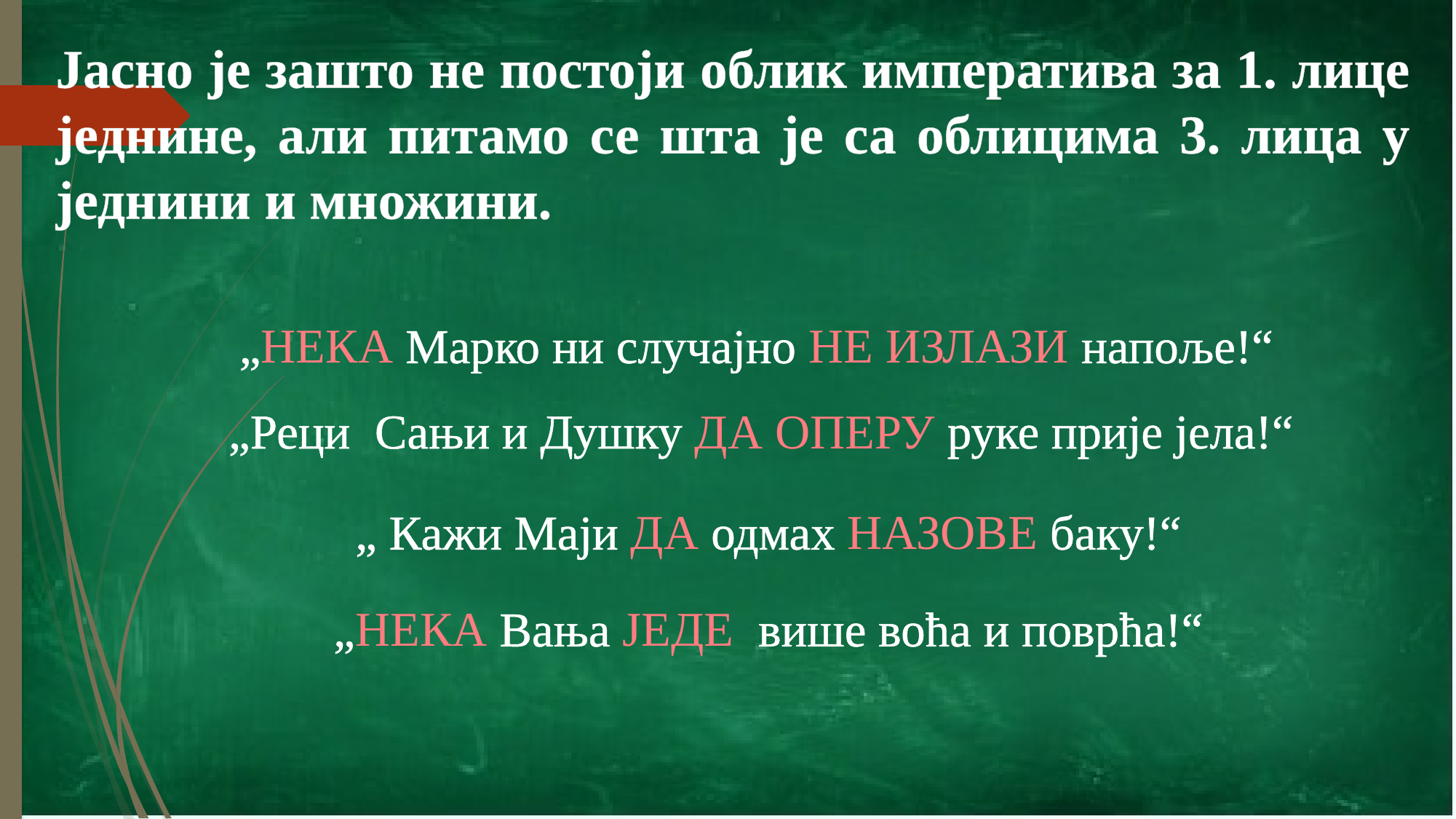

Јасно је зашто не постоји облик императива за 1. лице једнине, али питамо се шта је са облицима 3. лица у једнини и множини.
„НЕКА Марко ни случајно НЕ ИЗЛАЗИ напоље!“
„Реци  Сањи и Душку ДА ОПЕРУ руке прије јела!“
„ Кажи Маји ДА одмах НАЗОВЕ баку!“
„НЕКА Вања ЈЕДЕ  више воћа и поврћа!“